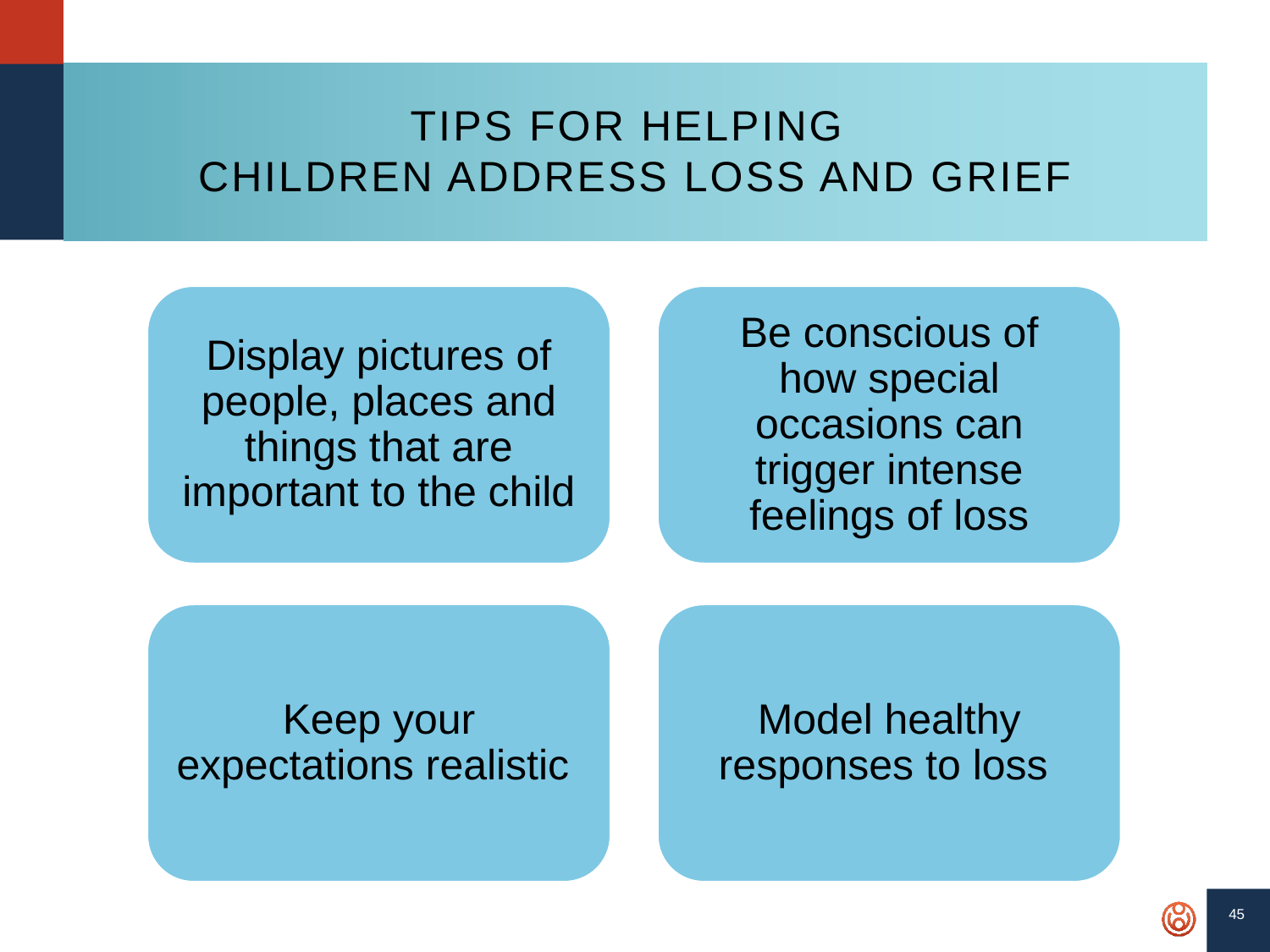

# Tips for Helping Children Address Loss and Grief
Display pictures of people, places and things that are important to the child
Be conscious of how special occasions can trigger intense feelings of loss
Keep your expectations realistic
Model healthy responses to loss
45